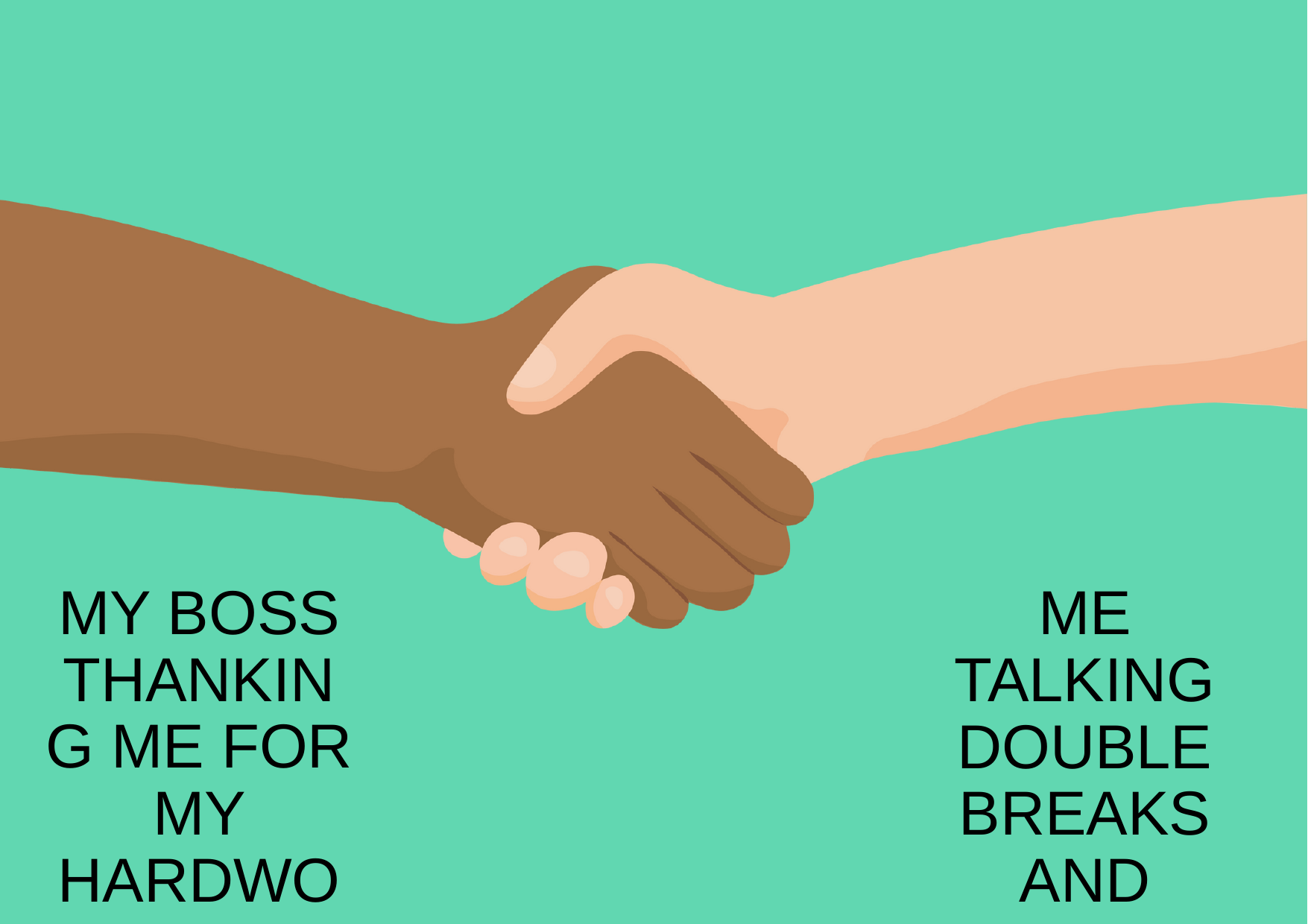

MY BOSS THANKING ME FOR MY HARDWORK
ME TALKING DOUBLE BREAKS AND BROWSING MEMES